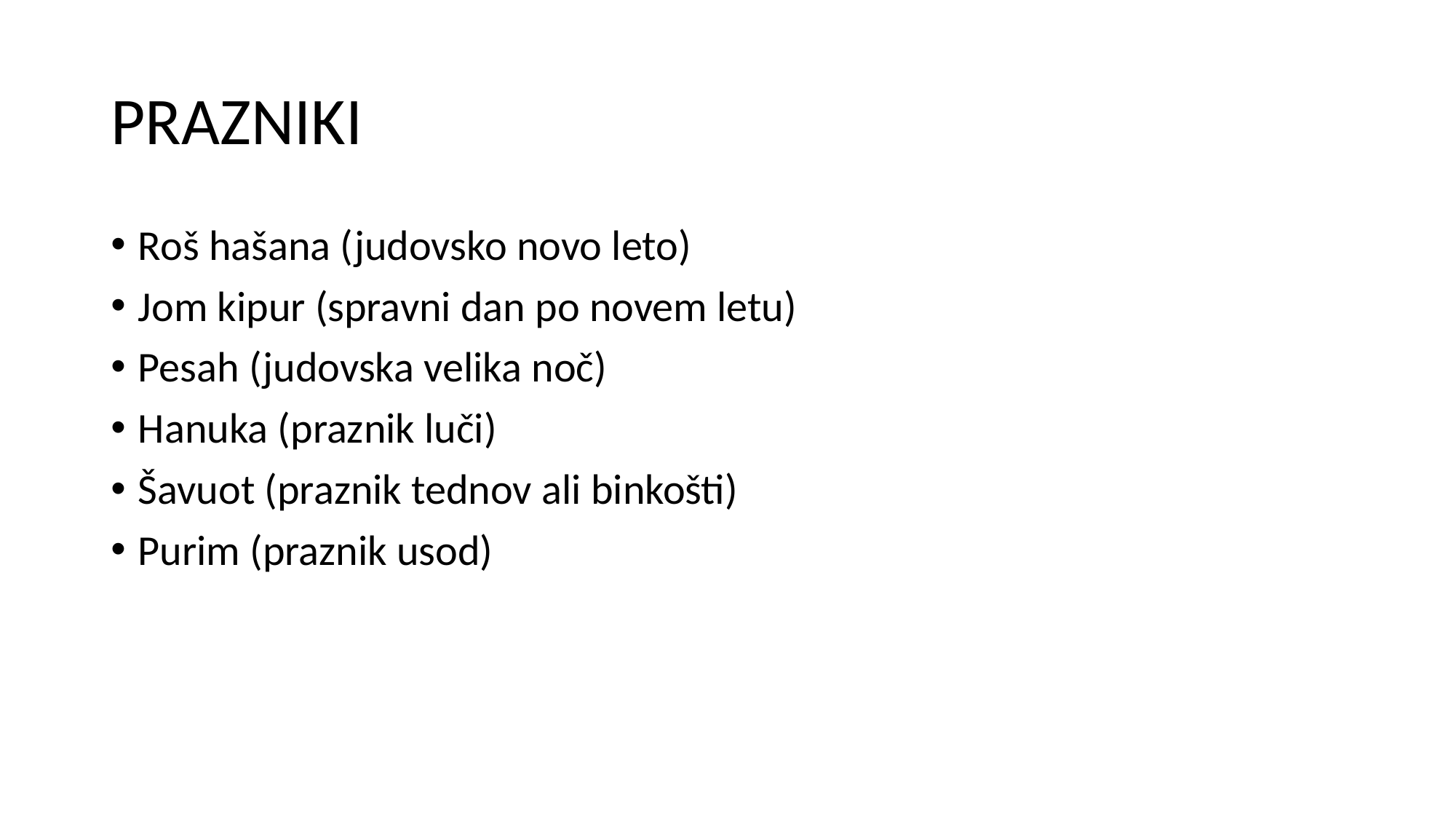

# PRAZNIKI
Roš hašana (judovsko novo leto)
Jom kipur (spravni dan po novem letu)
Pesah (judovska velika noč)
Hanuka (praznik luči)
Šavuot (praznik tednov ali binkošti)
Purim (praznik usod)